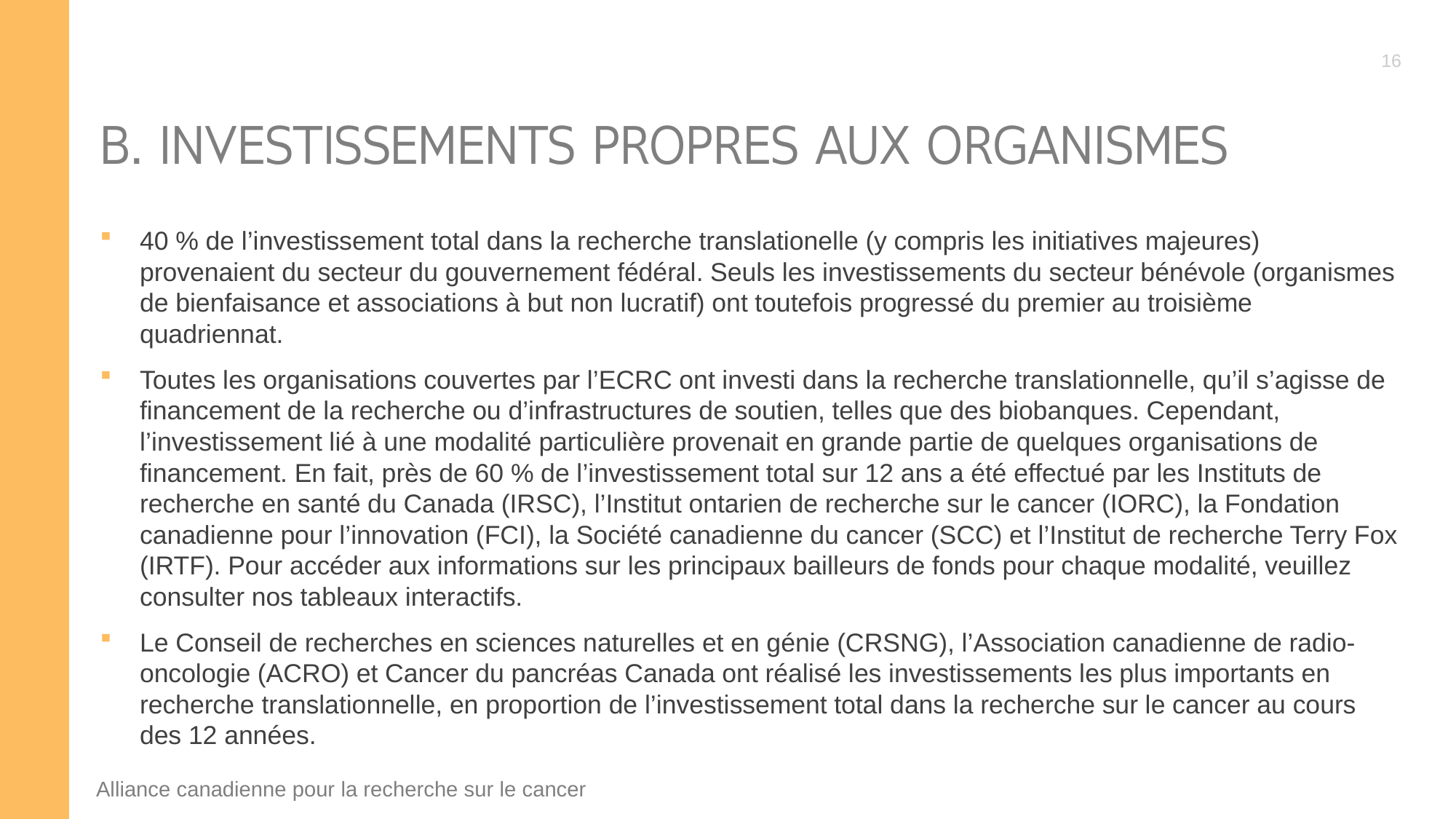

16
# B. Investissements prOPRES AUX organismes
40 % de l’investissement total dans la recherche translationelle (y compris les initiatives majeures) provenaient du secteur du gouvernement fédéral. Seuls les investissements du secteur bénévole (organismes de bienfaisance et associations à but non lucratif) ont toutefois progressé du premier au troisième quadriennat.
Toutes les organisations couvertes par l’ECRC ont investi dans la recherche translationnelle, qu’il s’agisse de financement de la recherche ou d’infrastructures de soutien, telles que des biobanques. Cependant, l’investissement lié à une modalité particulière provenait en grande partie de quelques organisations de financement. En fait, près de 60 % de l’investissement total sur 12 ans a été effectué par les Instituts de recherche en santé du Canada (IRSC), l’Institut ontarien de recherche sur le cancer (IORC), la Fondation canadienne pour l’innovation (FCI), la Société canadienne du cancer (SCC) et l’Institut de recherche Terry Fox (IRTF). Pour accéder aux informations sur les principaux bailleurs de fonds pour chaque modalité, veuillez consulter nos tableaux interactifs.
Le Conseil de recherches en sciences naturelles et en génie (CRSNG), l’Association canadienne de radio-oncologie (ACRO) et Cancer du pancréas Canada ont réalisé les investissements les plus importants en recherche translationnelle, en proportion de l’investissement total dans la recherche sur le cancer au cours des 12 années.
16